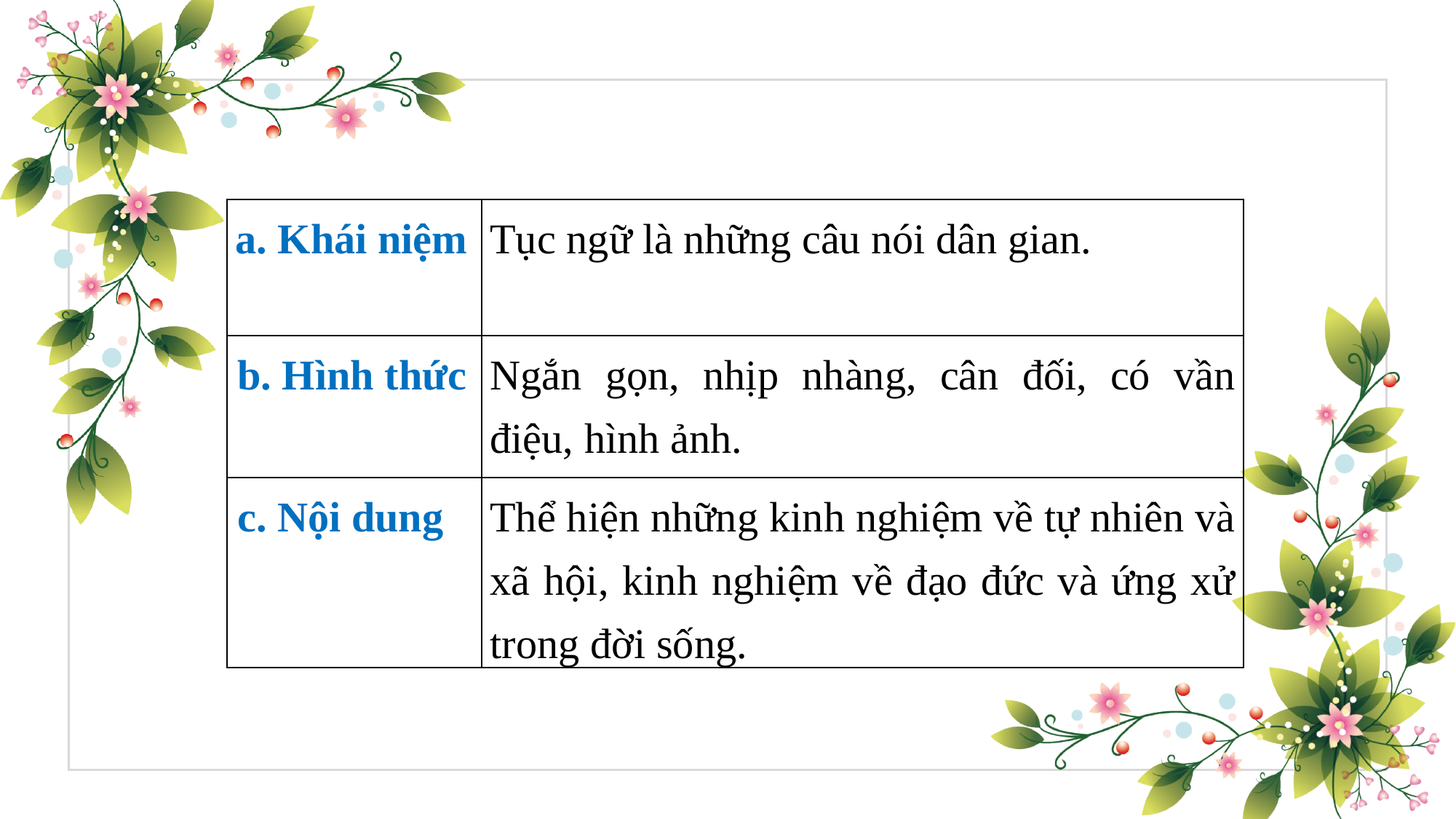

| a. Khái niệm | Tục ngữ là những câu nói dân gian. |
| --- | --- |
| b. Hình thức | Ngắn gọn, nhịp nhàng, cân đối, có vần điệu, hình ảnh. |
| c. Nội dung | Thể hiện những kinh nghiệm về tự nhiên và xã hội, kinh nghiệm về đạo đức và ứng xử trong đời sống. |